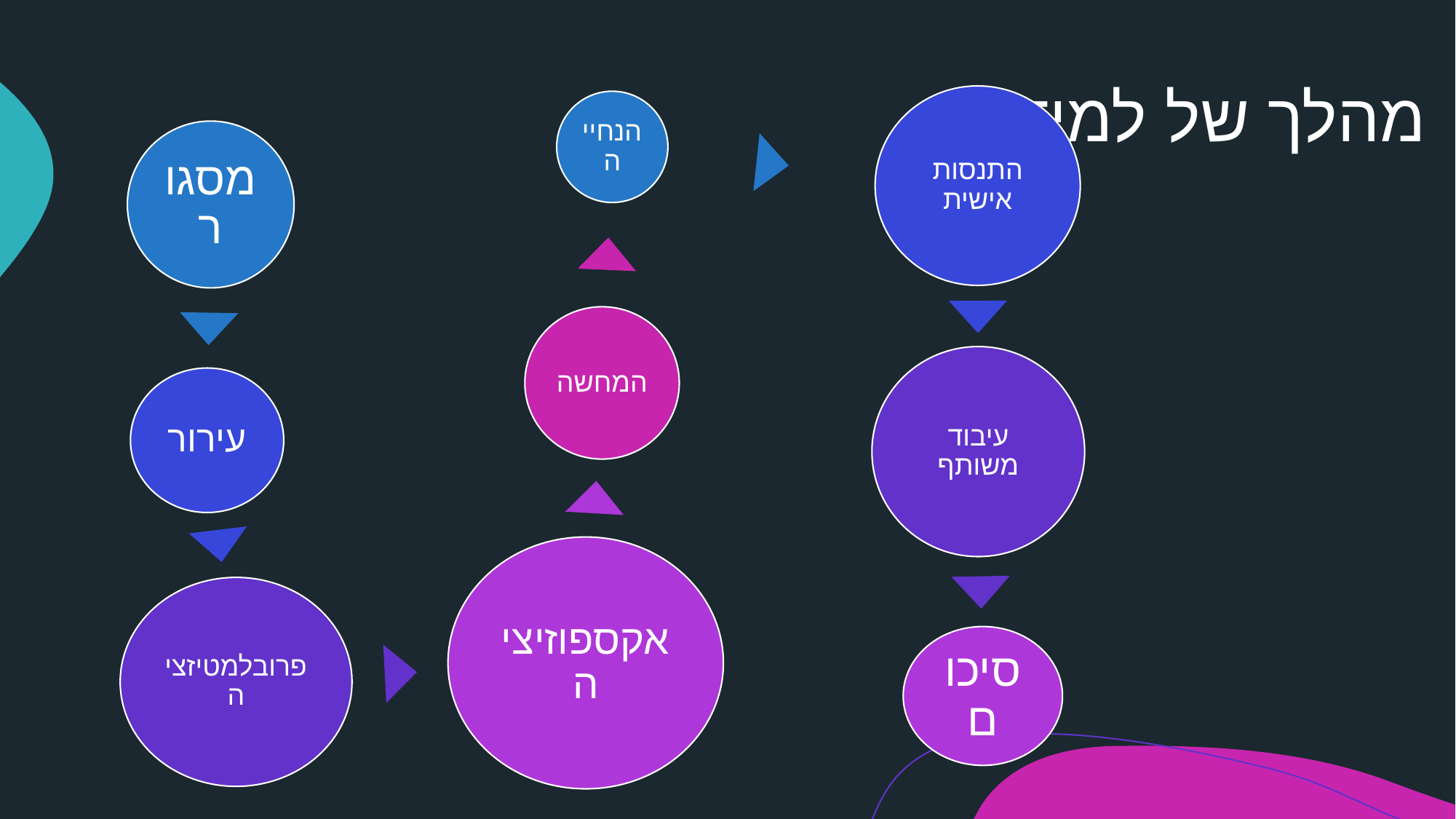

# מהלך של למידה
מסגור
עירור
פרובלמטיזציה
אקספוזיציה
המחשה
הנחייה
התנסות אישית
עיבוד משותף
סיכום